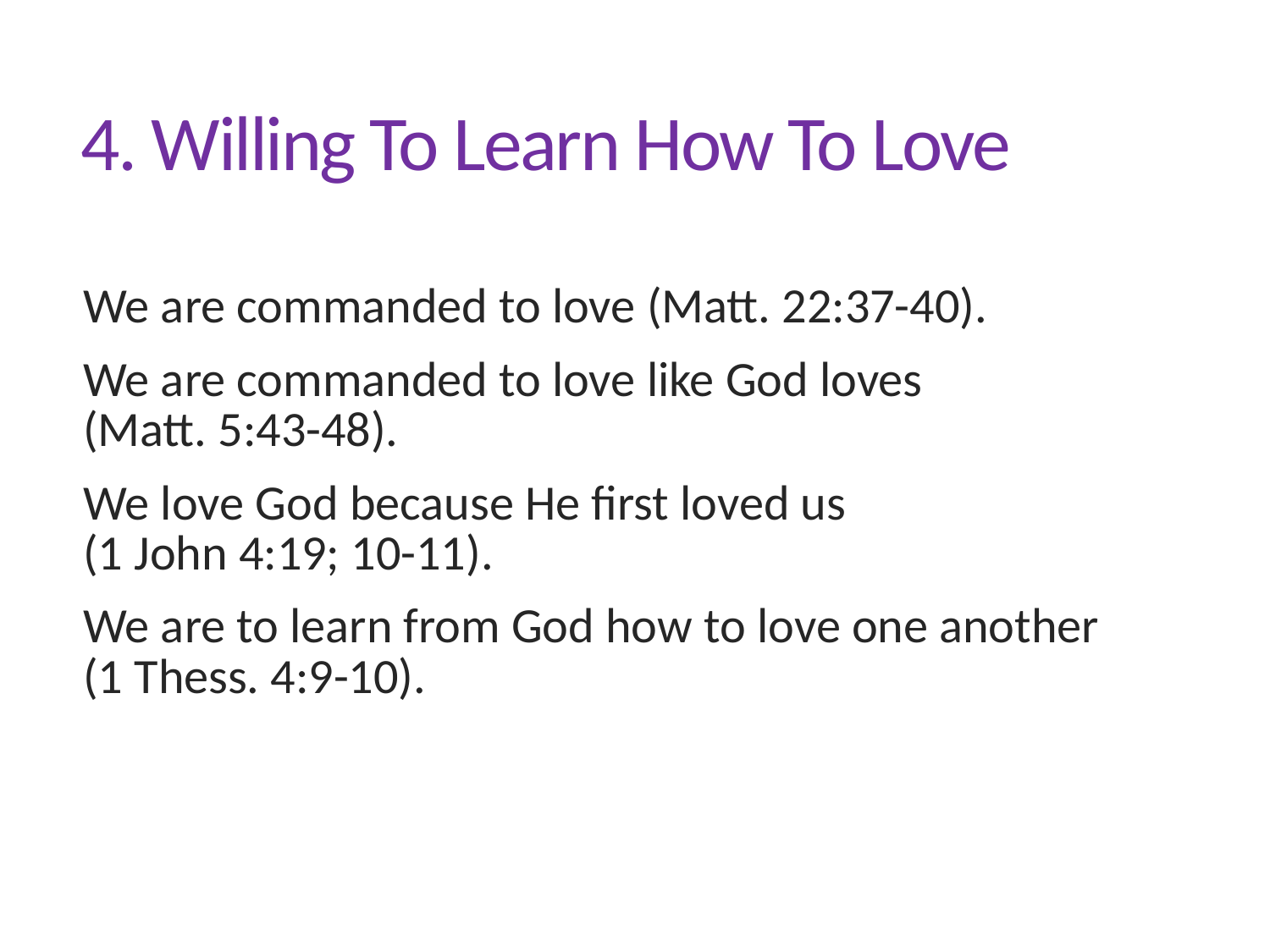

# 4. Willing To Learn How To Love
We are commanded to love (Matt. 22:37-40).
We are commanded to love like God loves
(Matt. 5:43-48).
We love God because He first loved us
(1 John 4:19; 10-11).
We are to learn from God how to love one another
(1 Thess. 4:9-10).